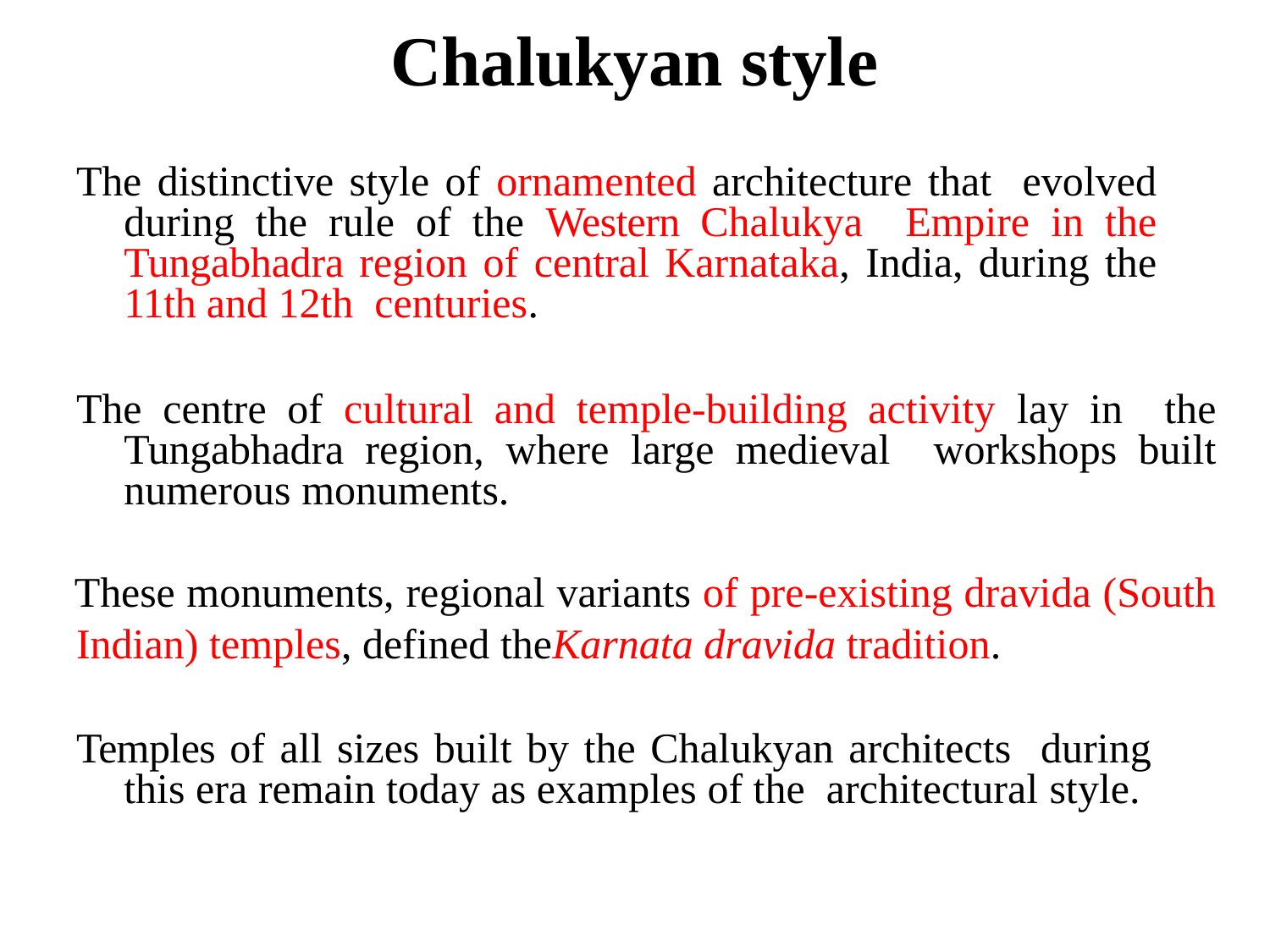

# Chalukyan style
The distinctive style of ornamented architecture that  evolved during the rule of the Western Chalukya  Empire in the Tungabhadra region of central Karnataka, India, during the 11th and 12th  centuries.

The centre of cultural and temple-building activity lay in  the Tungabhadra region, where large medieval  workshops built numerous monuments.

These monuments, regional variants of pre-existing dravida (South Indian) temples, defined theKarnata dravida tradition.

Temples of all sizes built by the Chalukyan architects  during this era remain today as examples of the  architectural style.